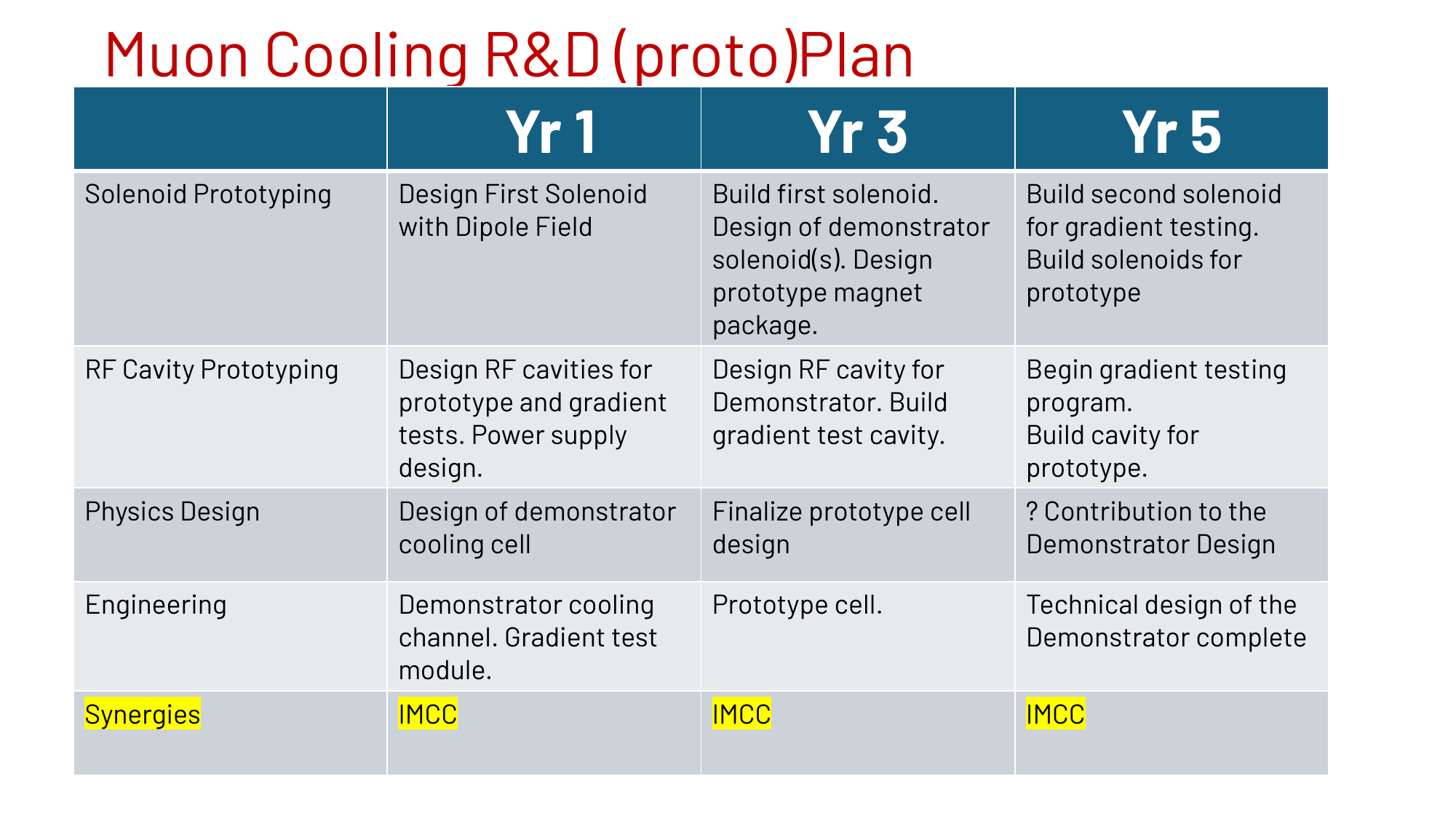

# Muon Cooling R&D (proto)Plan
|  | Yr 1 | Yr 3 | Yr 5 |
| --- | --- | --- | --- |
| Solenoid Prototyping | Design First Solenoid with Dipole Field | Build first solenoid. Design of demonstrator solenoid(s). Design prototype magnet package. | Build second solenoid for gradient testing. Build solenoids for prototype |
| RF Cavity Prototyping | Design RF cavities for prototype and gradient tests. Power supply design. | Design RF cavity for Demonstrator. Build gradient test cavity. | Begin gradient testing program. Build cavity for prototype. |
| Physics Design | Design of demonstrator cooling cell | Finalize prototype cell design | ? Contribution to the Demonstrator Design |
| Engineering | Demonstrator cooling channel. Gradient test module. | Prototype cell. | Technical design of the Demonstrator complete |
| Synergies | IMCC | IMCC | IMCC |